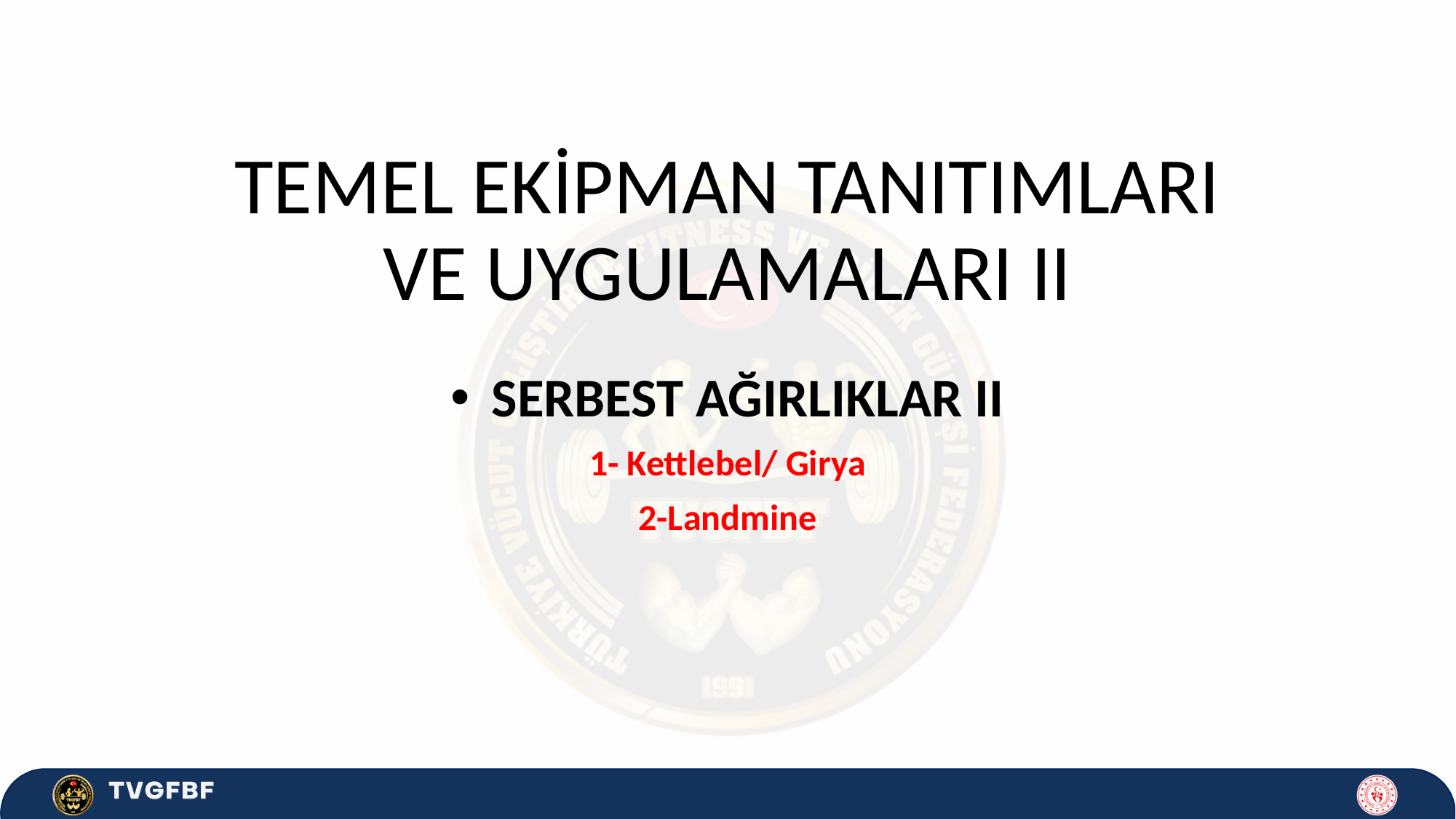

# TEMEL EKİPMAN TANITIMLARI VE UYGULAMALARI II
SERBEST AĞIRLIKLAR II
1- Kettlebel/ Girya
2-Landmine